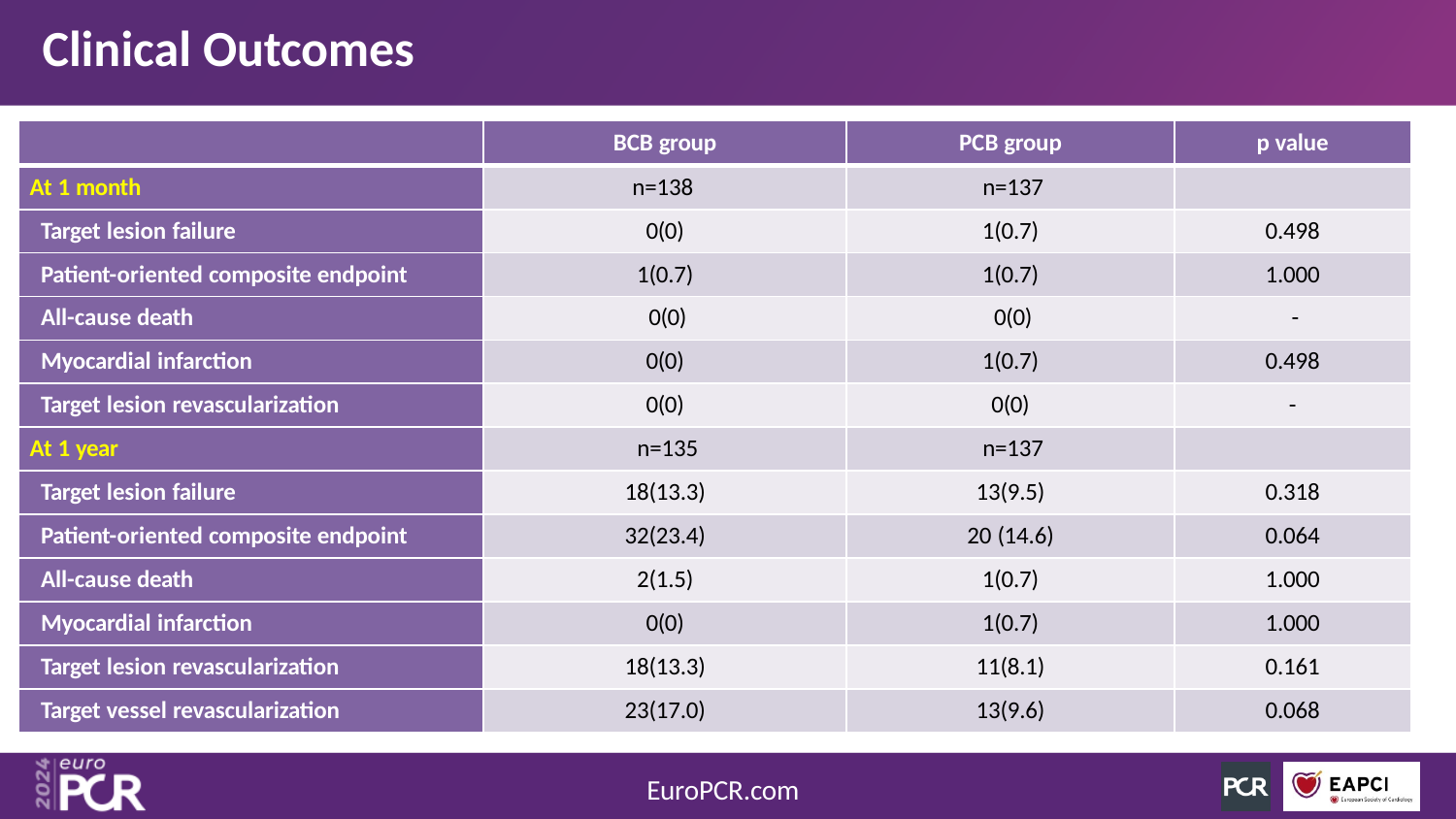

# Clinical Outcomes
|  | BCB group | PCB group | p value |
| --- | --- | --- | --- |
| At 1 month | n=138 | n=137 |  |
| Target lesion failure | 0(0) | 1(0.7) | 0.498 |
| Patient-oriented composite endpoint | 1(0.7) | 1(0.7) | 1.000 |
| All-cause death | 0(0) | 0(0) | - |
| Myocardial infarction | 0(0) | 1(0.7) | 0.498 |
| Target lesion revascularization | 0(0) | 0(0) | - |
| At 1 year | n=135 | n=137 |  |
| Target lesion failure | 18(13.3) | 13(9.5) | 0.318 |
| Patient-oriented composite endpoint | 32(23.4) | 20 (14.6) | 0.064 |
| All-cause death | 2(1.5) | 1(0.7) | 1.000 |
| Myocardial infarction | 0(0) | 1(0.7) | 1.000 |
| Target lesion revascularization | 18(13.3) | 11(8.1) | 0.161 |
| Target vessel revascularization | 23(17.0) | 13(9.6) | 0.068 |
EuroPCR.com